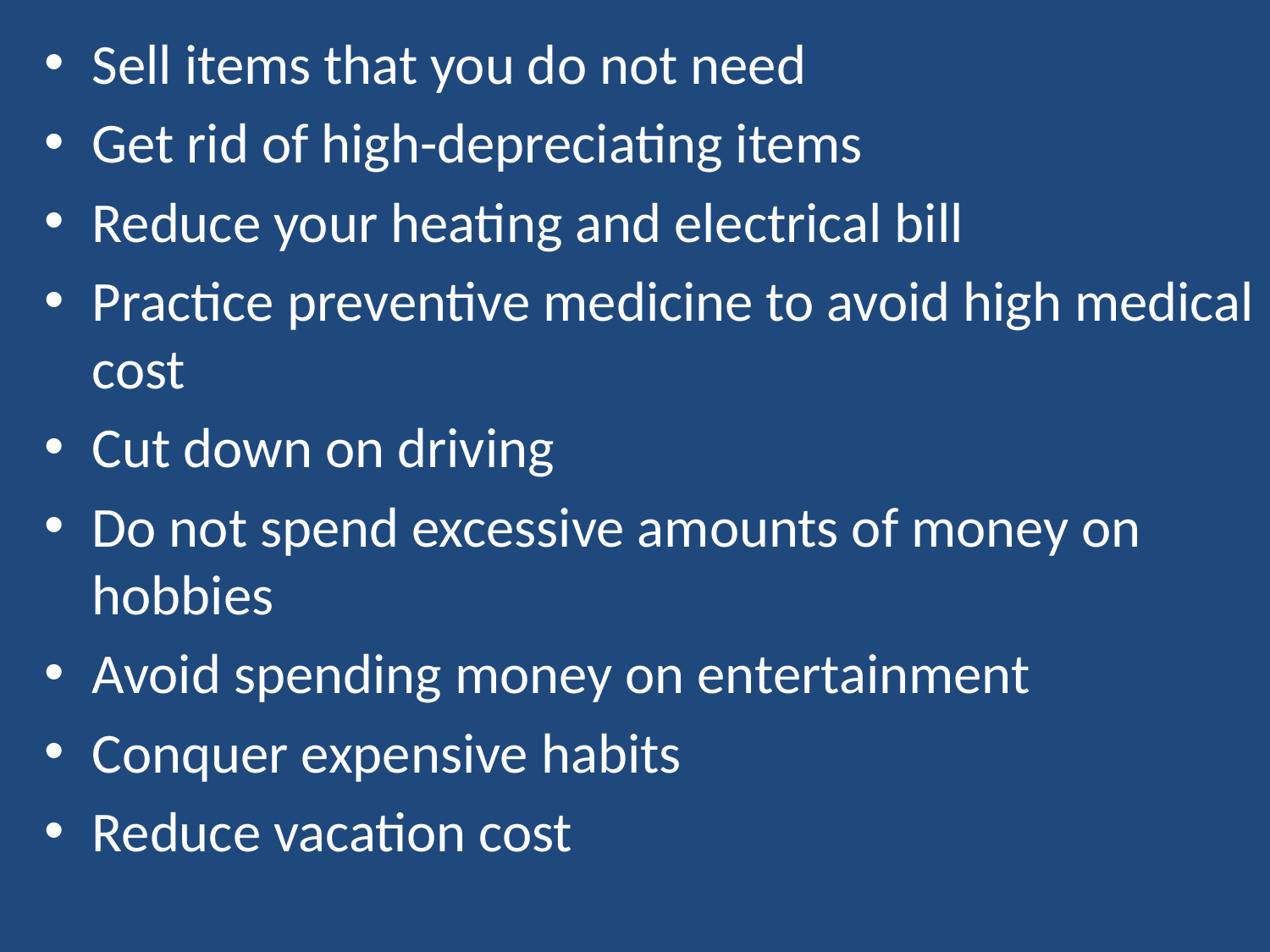

Sell items that you do not need
Get rid of high-depreciating items
Reduce your heating and electrical bill
Practice preventive medicine to avoid high medical cost
Cut down on driving
Do not spend excessive amounts of money on hobbies
Avoid spending money on entertainment
Conquer expensive habits
Reduce vacation cost